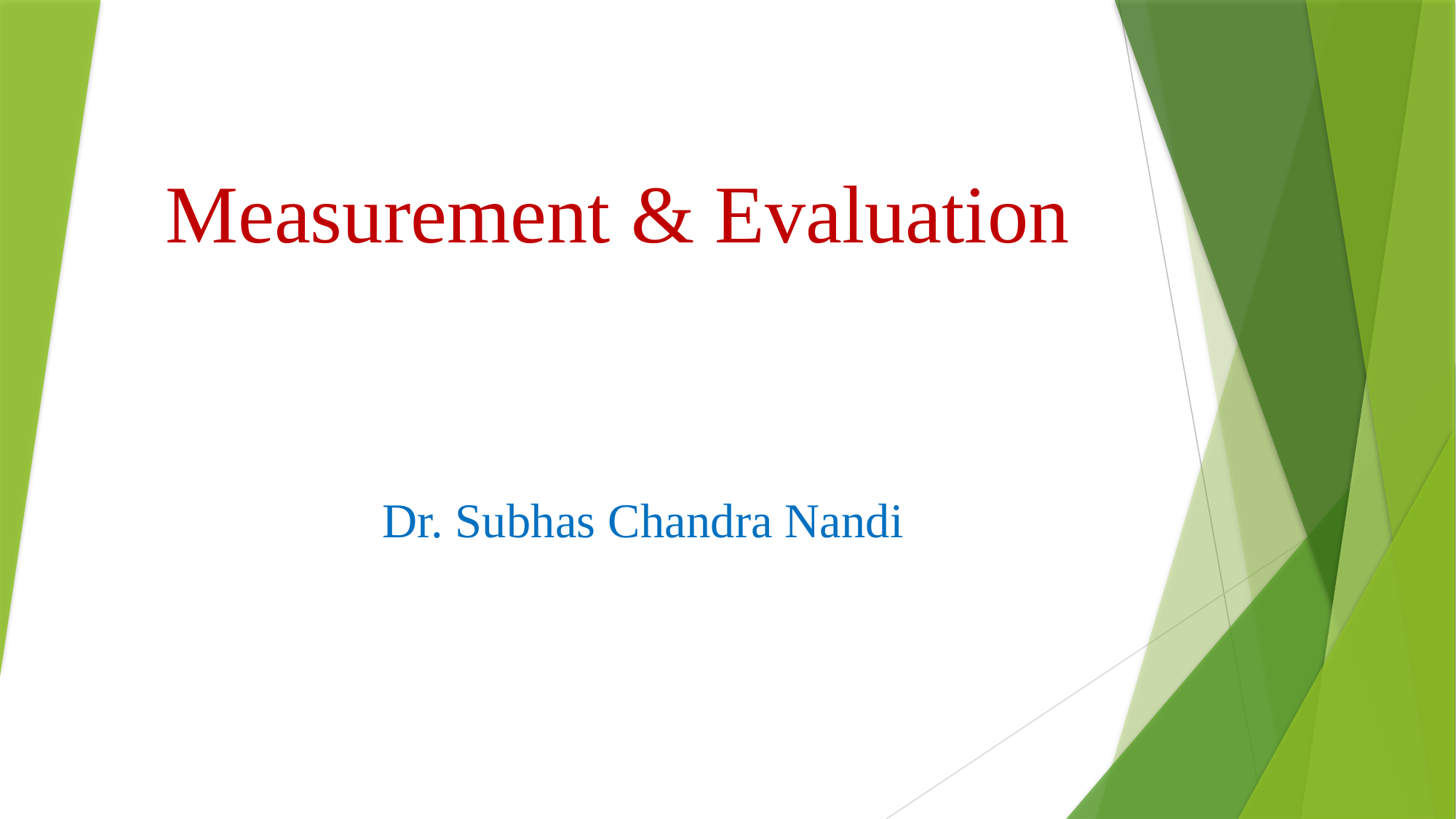

# Measurement & Evaluation
Dr. Subhas Chandra Nandi